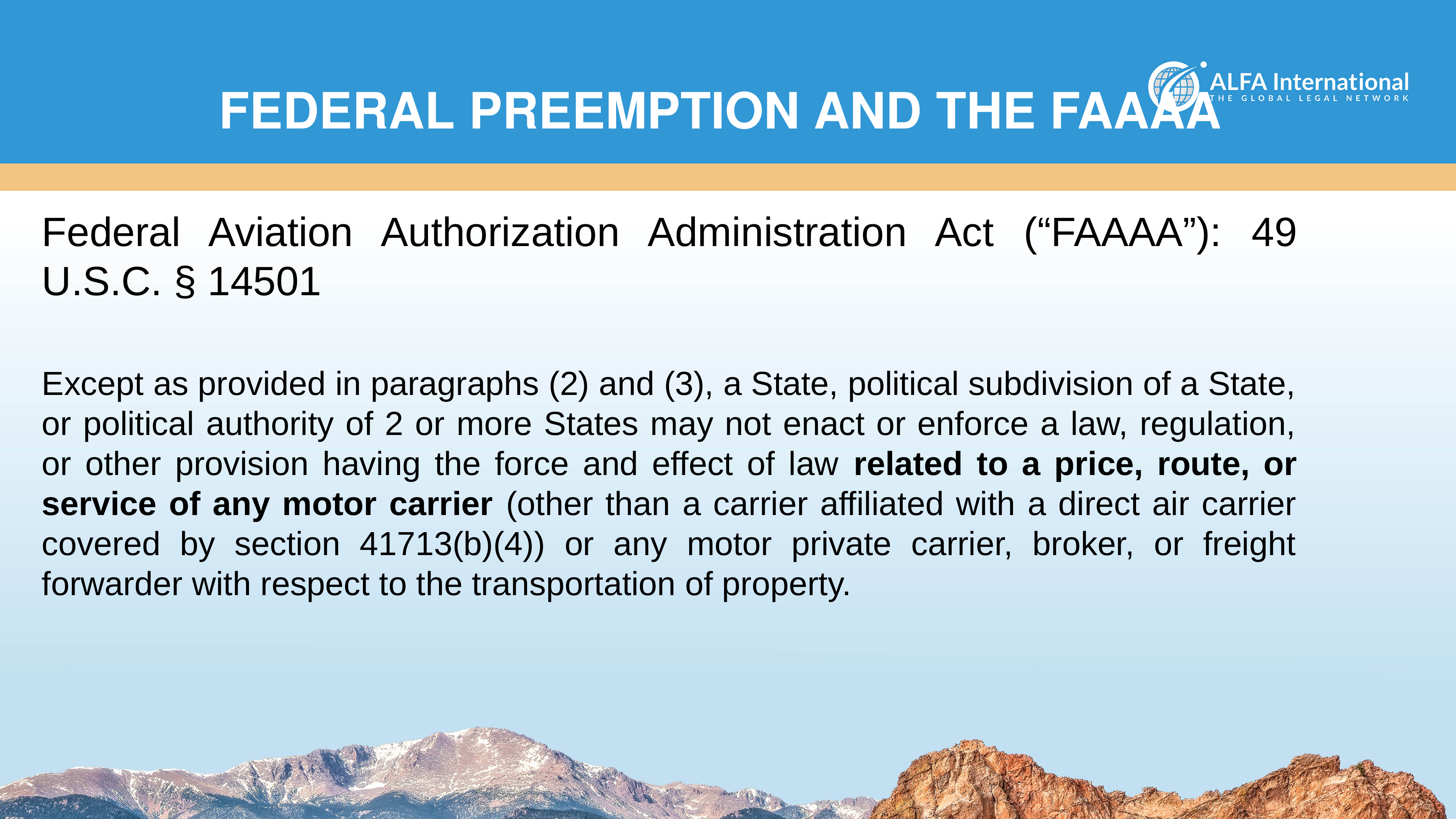

# FEDERAL PREEMPTION AND THE FAAAA
Federal Aviation Authorization Administration Act (“FAAAA”): 49 U.S.C. § 14501

Except as provided in paragraphs (2) and (3), a State, political subdivision of a State, or political authority of 2 or more States may not enact or enforce a law, regulation, or other provision having the force and effect of law related to a price, route, or service of any motor carrier (other than a carrier affiliated with a direct air carrier covered by section 41713(b)(4)) or any motor private carrier, broker, or freight forwarder with respect to the transportation of property.